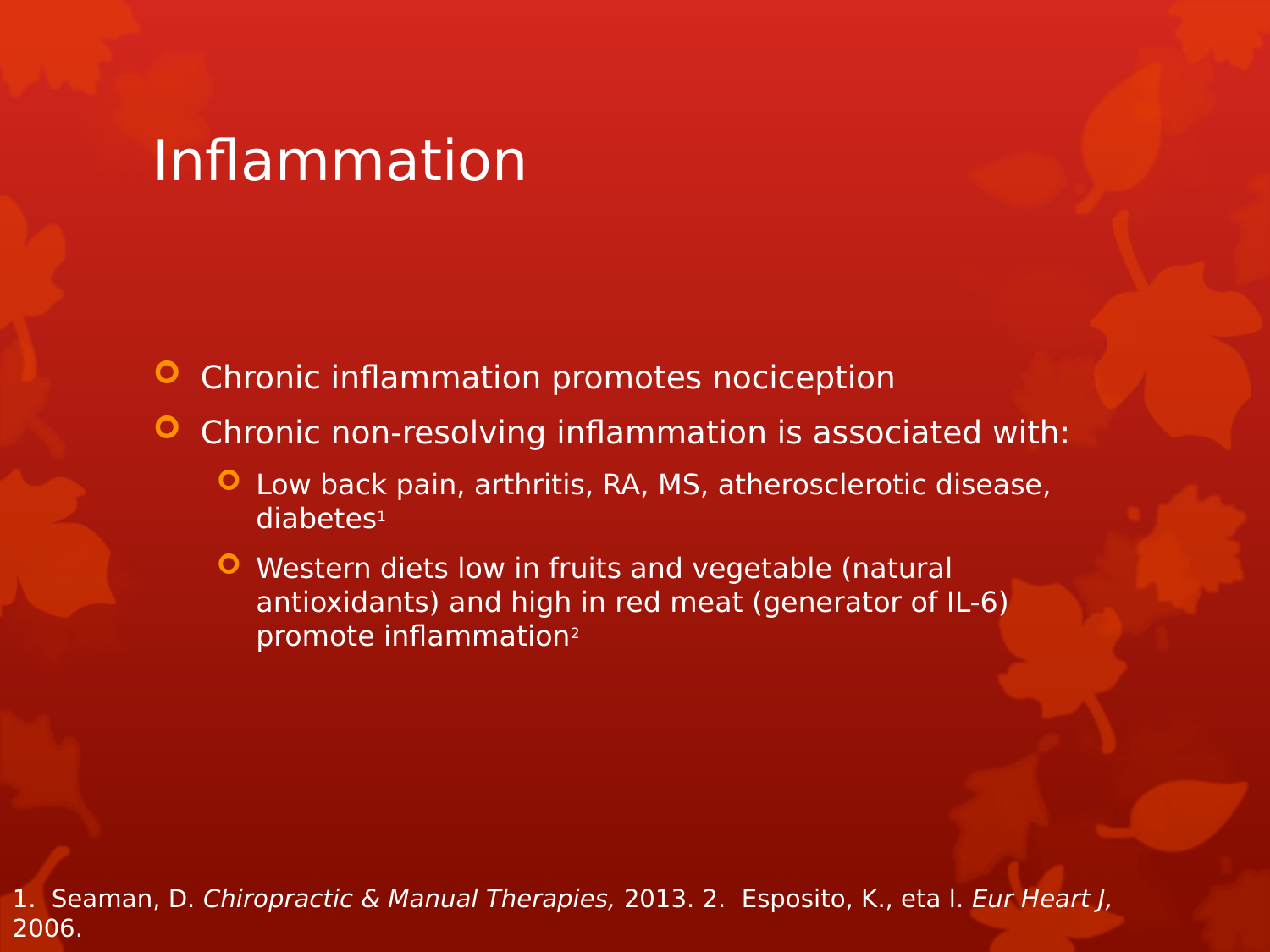

# Inflammation
Chronic inflammation promotes nociception
Chronic non-resolving inflammation is associated with:
Low back pain, arthritis, RA, MS, atherosclerotic disease, diabetes1
Western diets low in fruits and vegetable (natural antioxidants) and high in red meat (generator of IL-6) promote inflammation2

1.  Seaman, D. Chiropractic & Manual Therapies, 2013. 2.  Esposito, K., eta l. Eur Heart J, 2006.